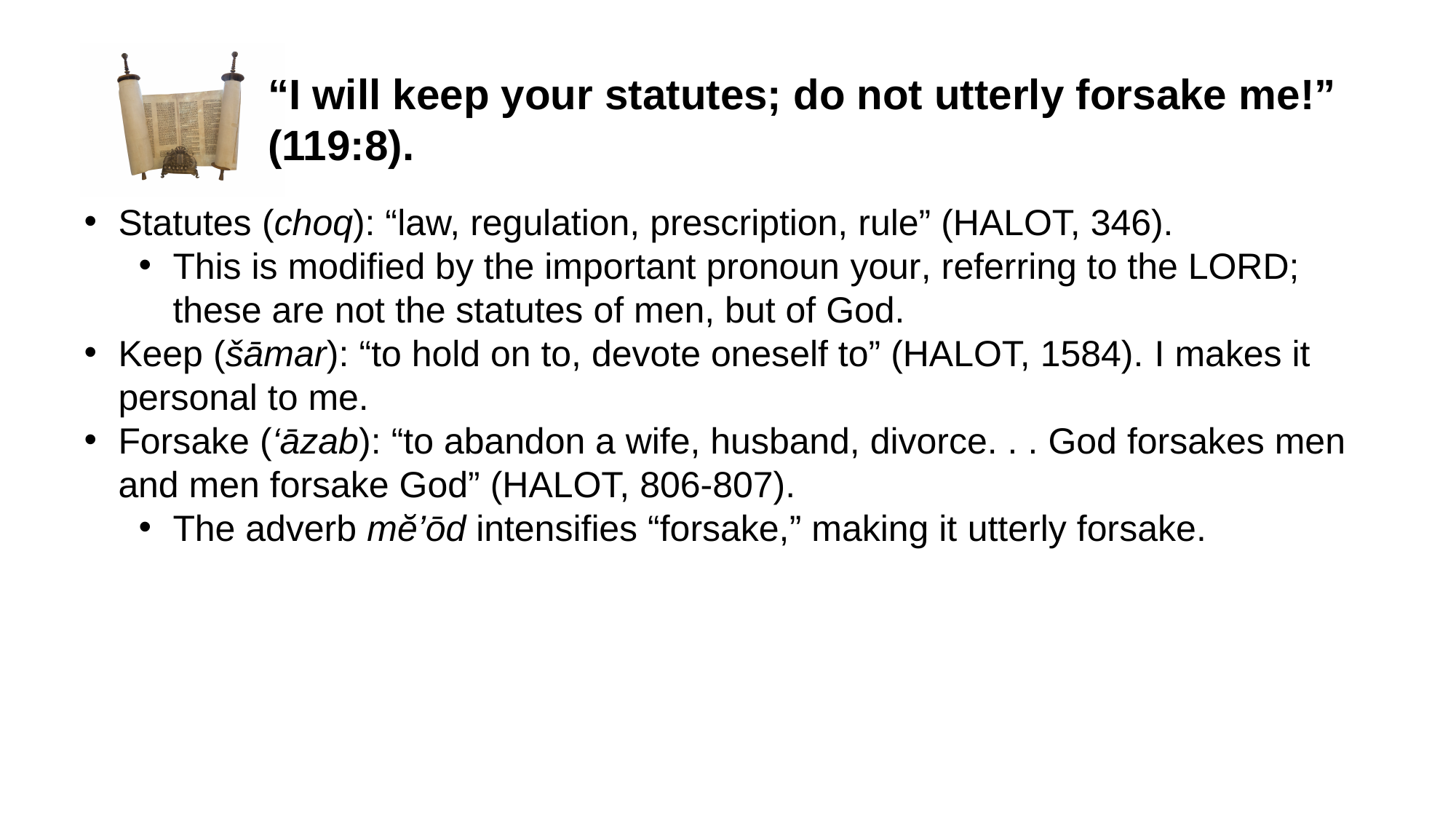

“I will keep your statutes; do not utterly forsake me!” (119:8).
Statutes (choq): “law, regulation, prescription, rule” (HALOT, 346).
This is modified by the important pronoun your, referring to the LORD; these are not the statutes of men, but of God.
Keep (šāmar): “to hold on to, devote oneself to” (HALOT, 1584). I makes it personal to me.
Forsake (‘āzab): “to abandon a wife, husband, divorce. . . God forsakes men and men forsake God” (HALOT, 806-807).
The adverb mĕ’ōd intensifies “forsake,” making it utterly forsake.